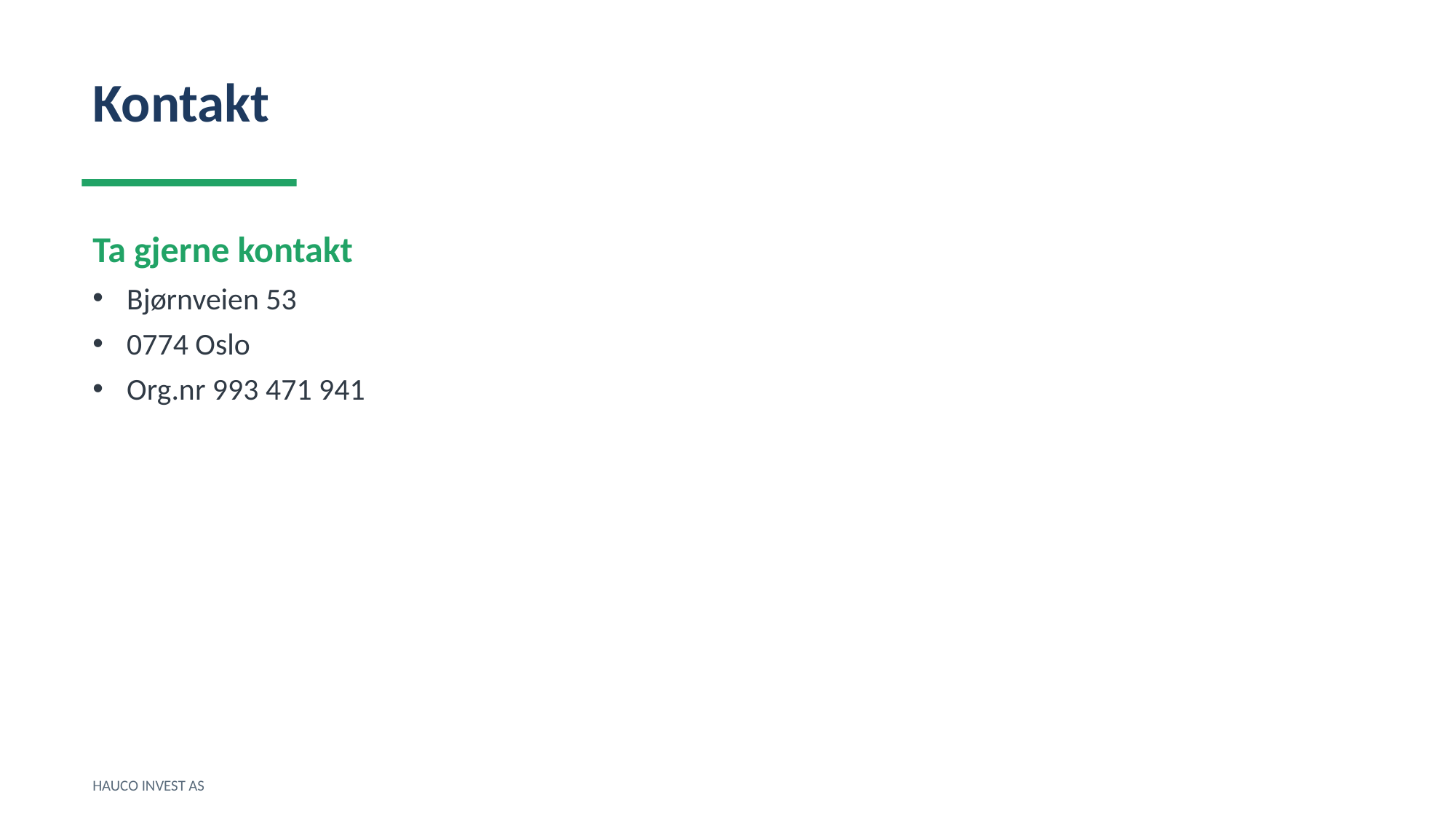

Kontakt

Ta gjerne kontakt
Bjørnveien 53
0774 Oslo
Org.nr 993 471 941
HAUCO INVEST AS